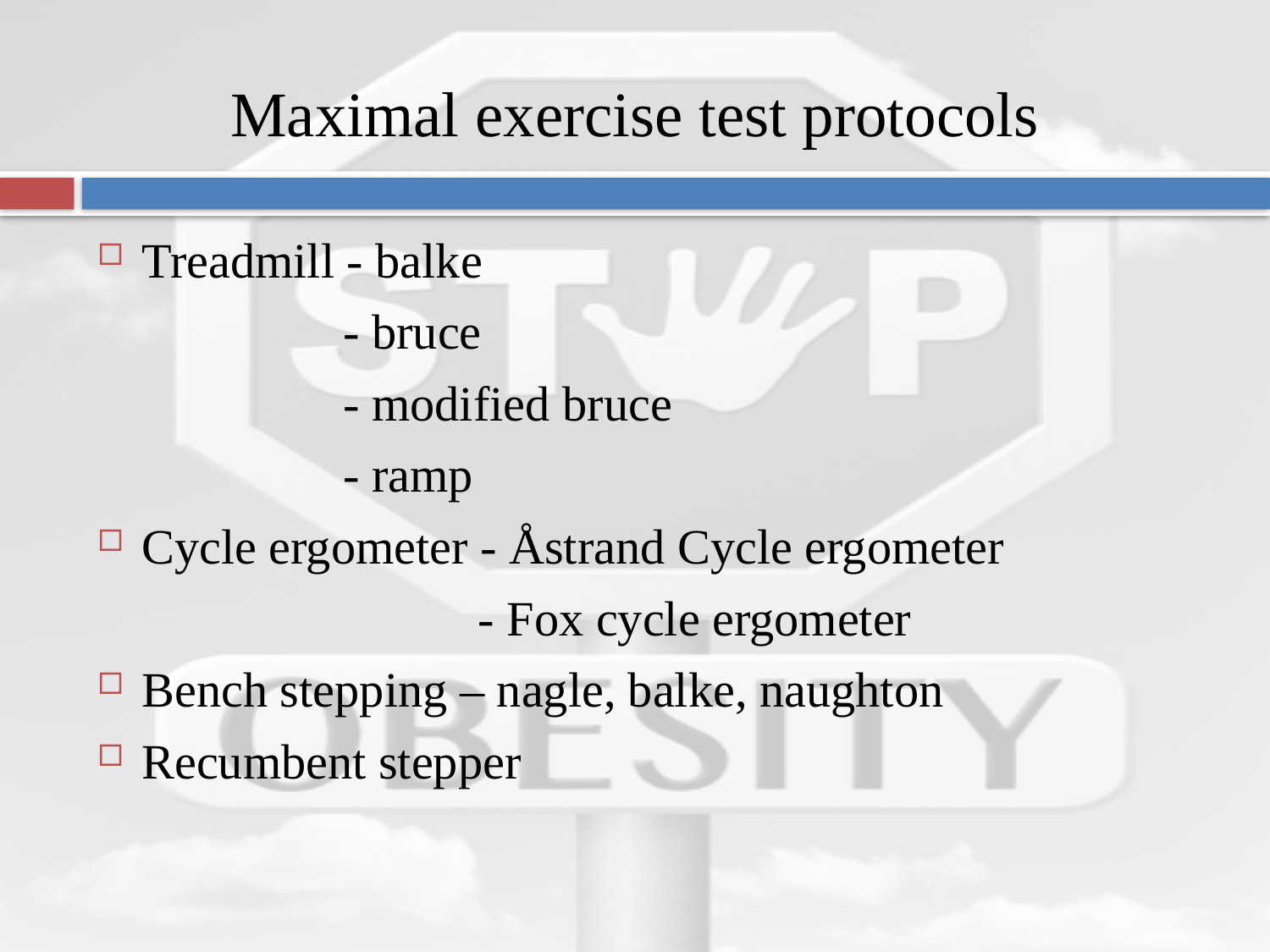

# Maximal exercise test protocols
Treadmill - balke
                    - bruce
                    - modified bruce
                    - ramp
Cycle ergometer - Åstrand Cycle ergometer
                               - Fox cycle ergometer
Bench stepping – nagle, balke, naughton
Recumbent stepper